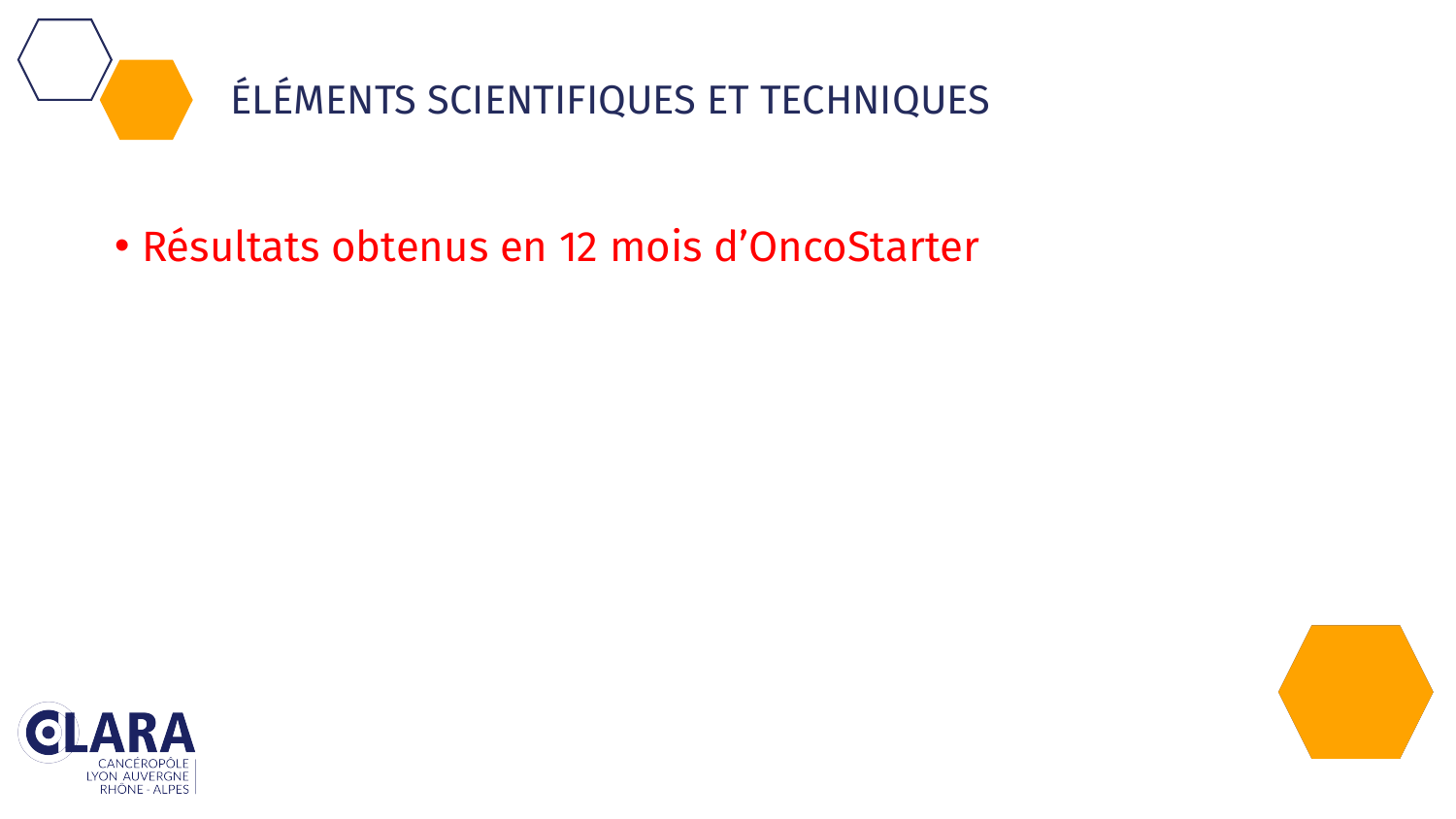

# ÉLÉMENTS SCIENTIFIQUES ET TECHNIQUES
Résultats obtenus en 12 mois d’OncoStarter